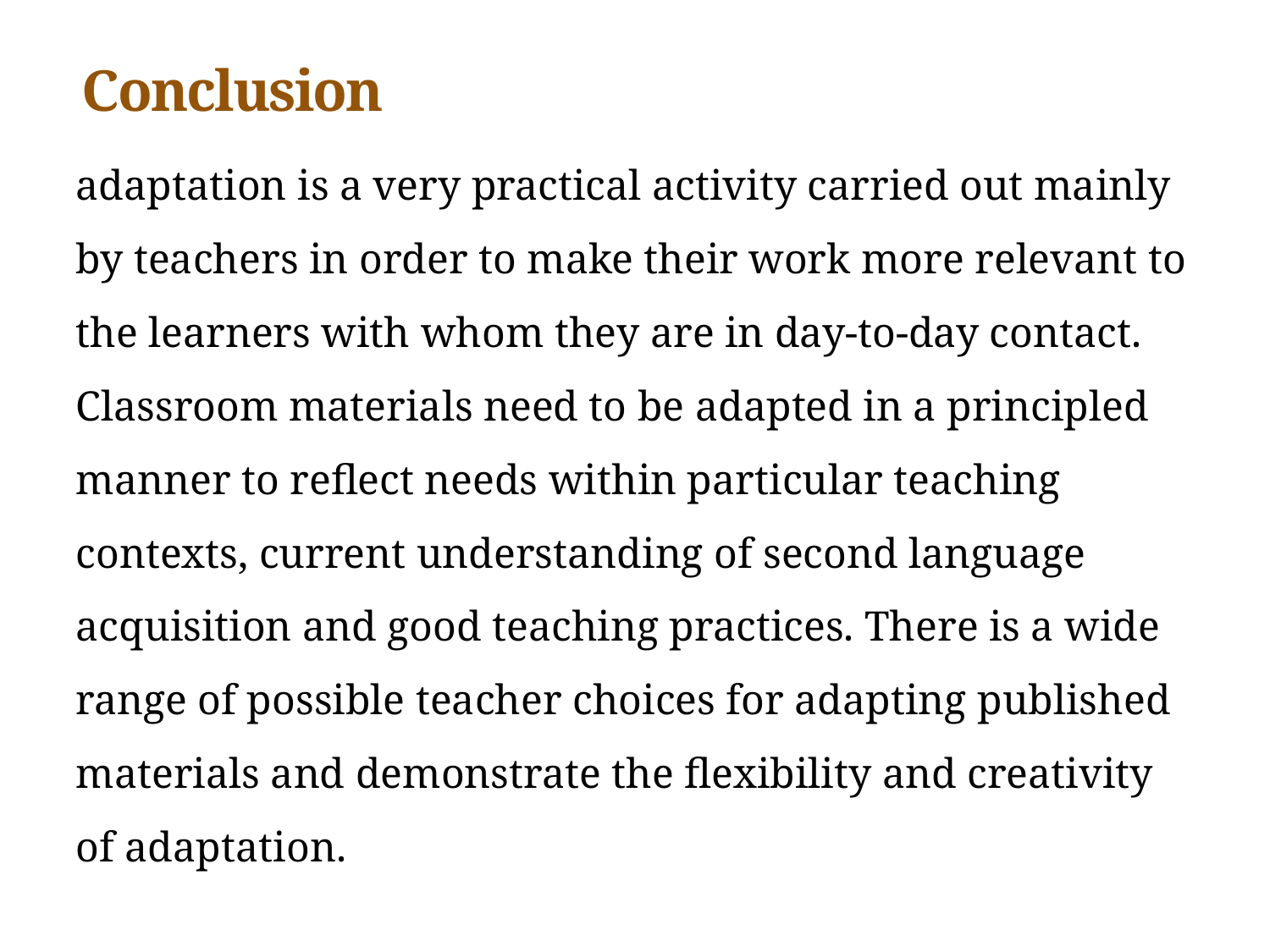

# Conclusion
adaptation is a very practical activity carried out mainly by teachers in order to make their work more relevant to the learners with whom they are in day-to-day contact. Classroom materials need to be adapted in a principled manner to reflect needs within particular teaching contexts, current understanding of second language acquisition and good teaching practices. There is a wide range of possible teacher choices for adapting published materials and demonstrate the flexibility and creativity of adaptation.